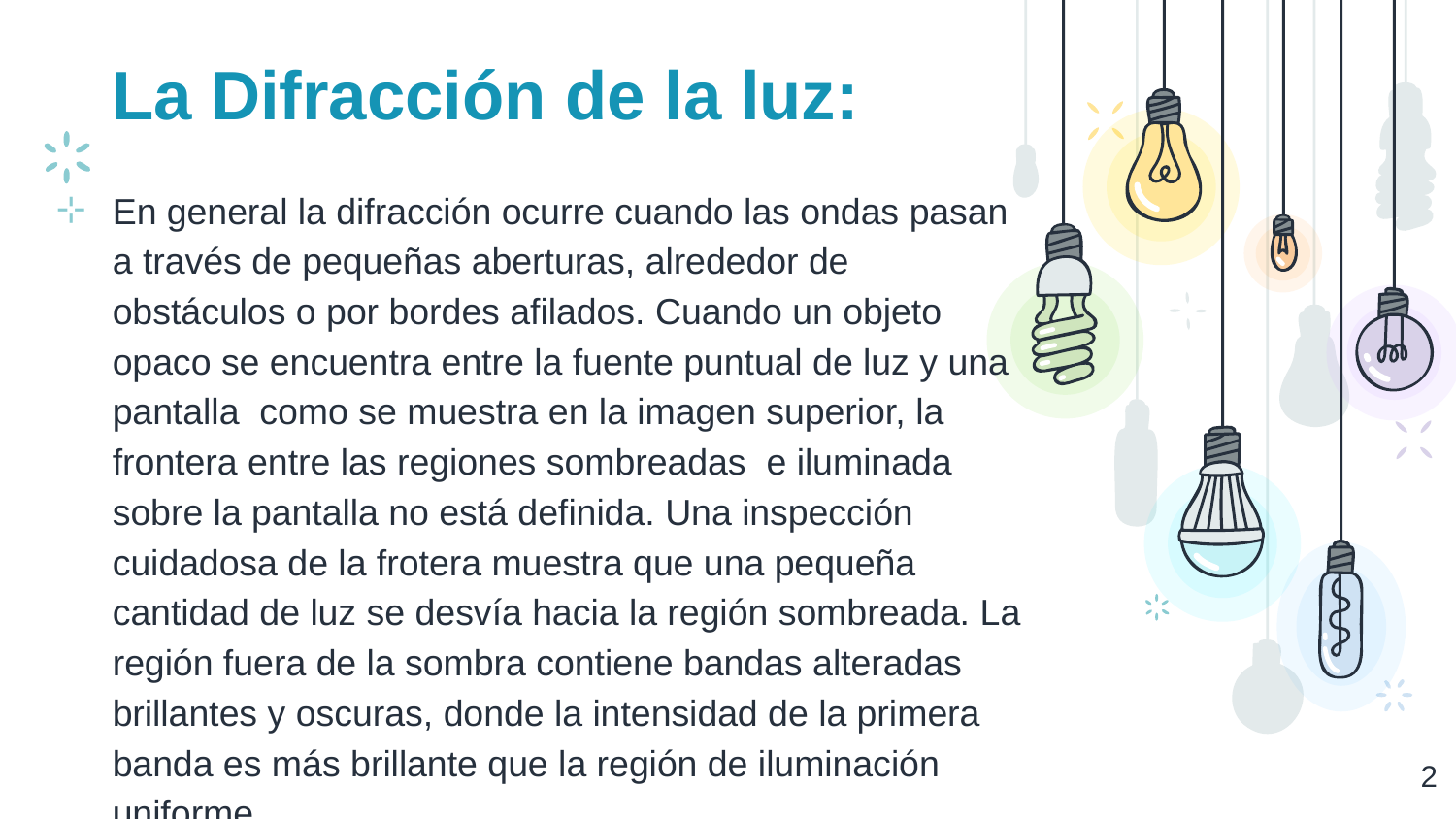

# La Difracción de la luz:
En general la difracción ocurre cuando las ondas pasan a través de pequeñas aberturas, alrededor de obstáculos o por bordes afilados. Cuando un objeto opaco se encuentra entre la fuente puntual de luz y una pantalla  como se muestra en la imagen superior, la frontera entre las regiones sombreadas  e iluminada sobre la pantalla no está definida. Una inspección cuidadosa de la frotera muestra que una pequeña cantidad de luz se desvía hacia la región sombreada. La región fuera de la sombra contiene bandas alteradas brillantes y oscuras, donde la intensidad de la primera banda es más brillante que la región de iluminación uniforme.
2